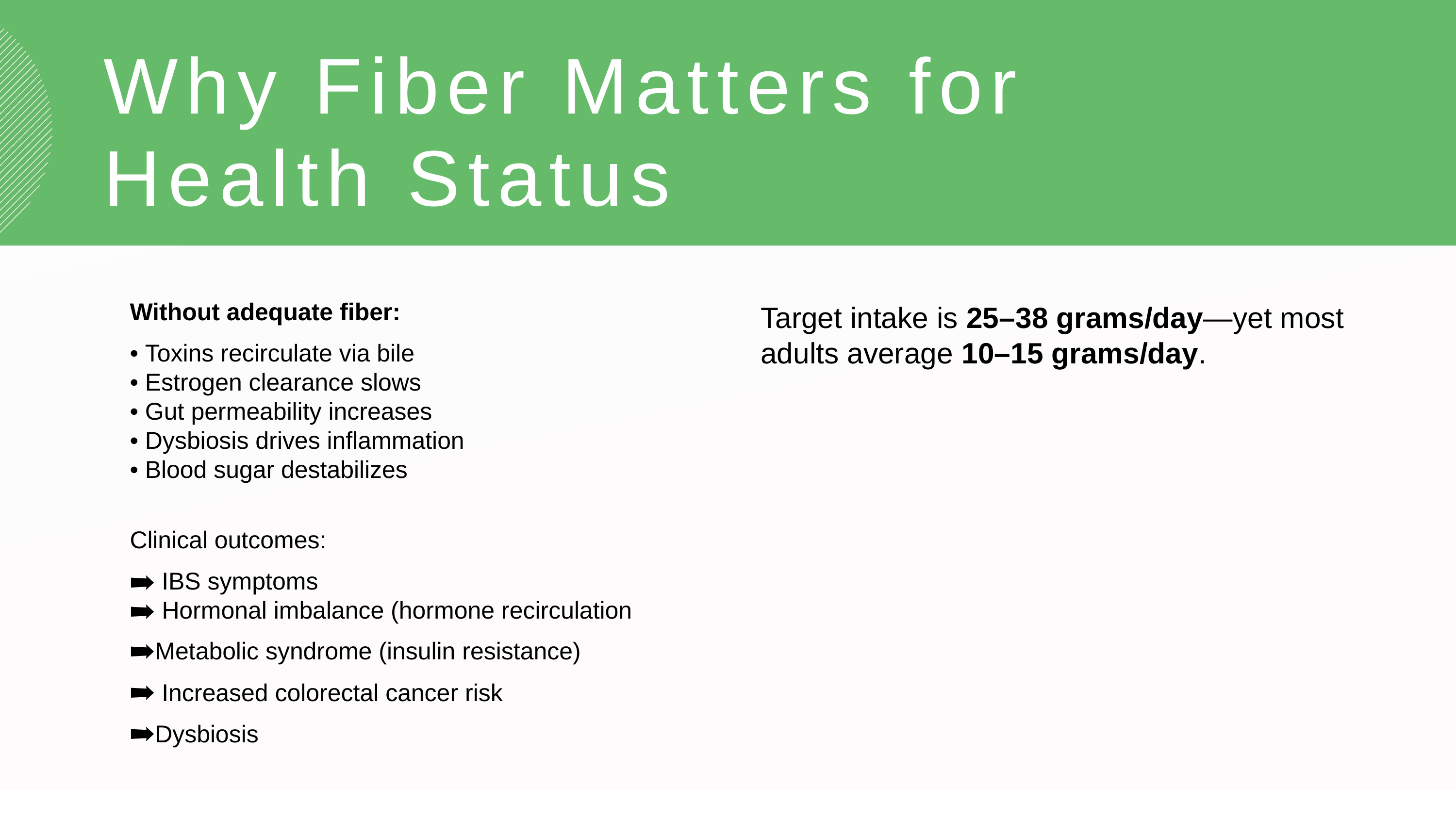

Why Fiber Matters for
Health Status
Without adequate fiber:
• Toxins recirculate via bile
• Estrogen clearance slows
• Gut permeability increases
• Dysbiosis drives inflammation
• Blood sugar destabilizes

Clinical outcomes:
➡ IBS symptoms
➡ Hormonal imbalance (hormone recirculation
Metabolic syndrome (insulin resistance)
 Increased colorectal cancer risk
Dysbiosis

Target intake is 25–38 grams/day—yet most adults average 10–15 grams/day.
68